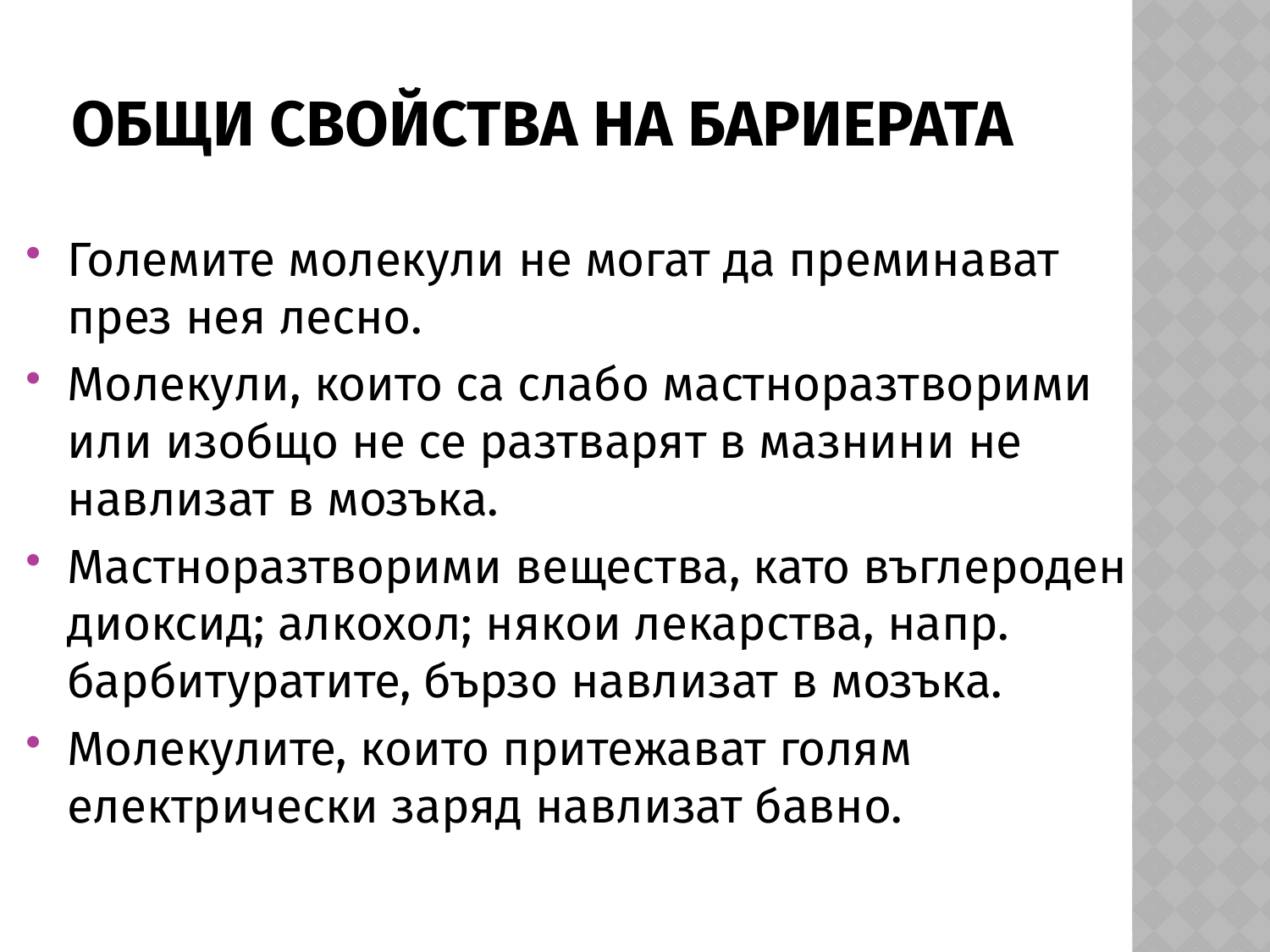

# Общи свойства на бариерата
Големите молекули не могат да преминават през нея лесно.
Молекули, които са слабо мастноразтворими или изобщо не се разтварят в мазнини не навлизат в мозъка.
Мастноразтворими вещества, като въглероден диоксид; алкохол; някои лекарства, напр. барбитуратите, бързо навлизат в мозъка.
Молекулите, които притежават голям електрически заряд навлизат бавно.